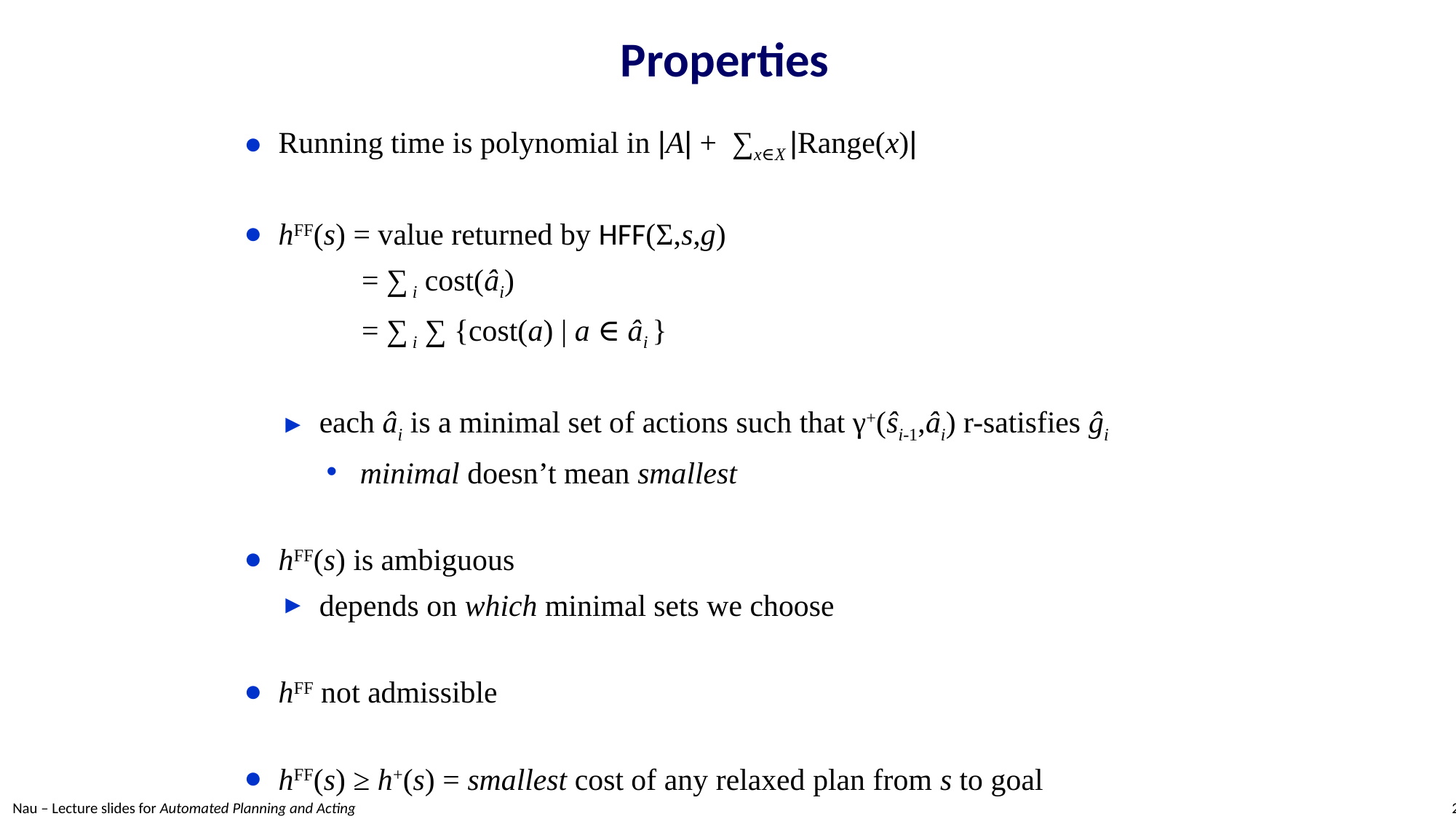

# Properties
Running time is polynomial in |A| +  ∑x∈X |Range(x)|
hFF(s) = value returned by HFF(Σ,s,g)
   = ∑ i cost(âi)
   = ∑ i ∑ {cost(a) | a ∈ âi }
each âi is a minimal set of actions such that γ+(ŝi-1,âi) r-satisfies ĝi
minimal doesn’t mean smallest
hFF(s) is ambiguous
depends on which minimal sets we choose
hFF not admissible
hFF(s) ≥ h+(s) = smallest cost of any relaxed plan from s to goal